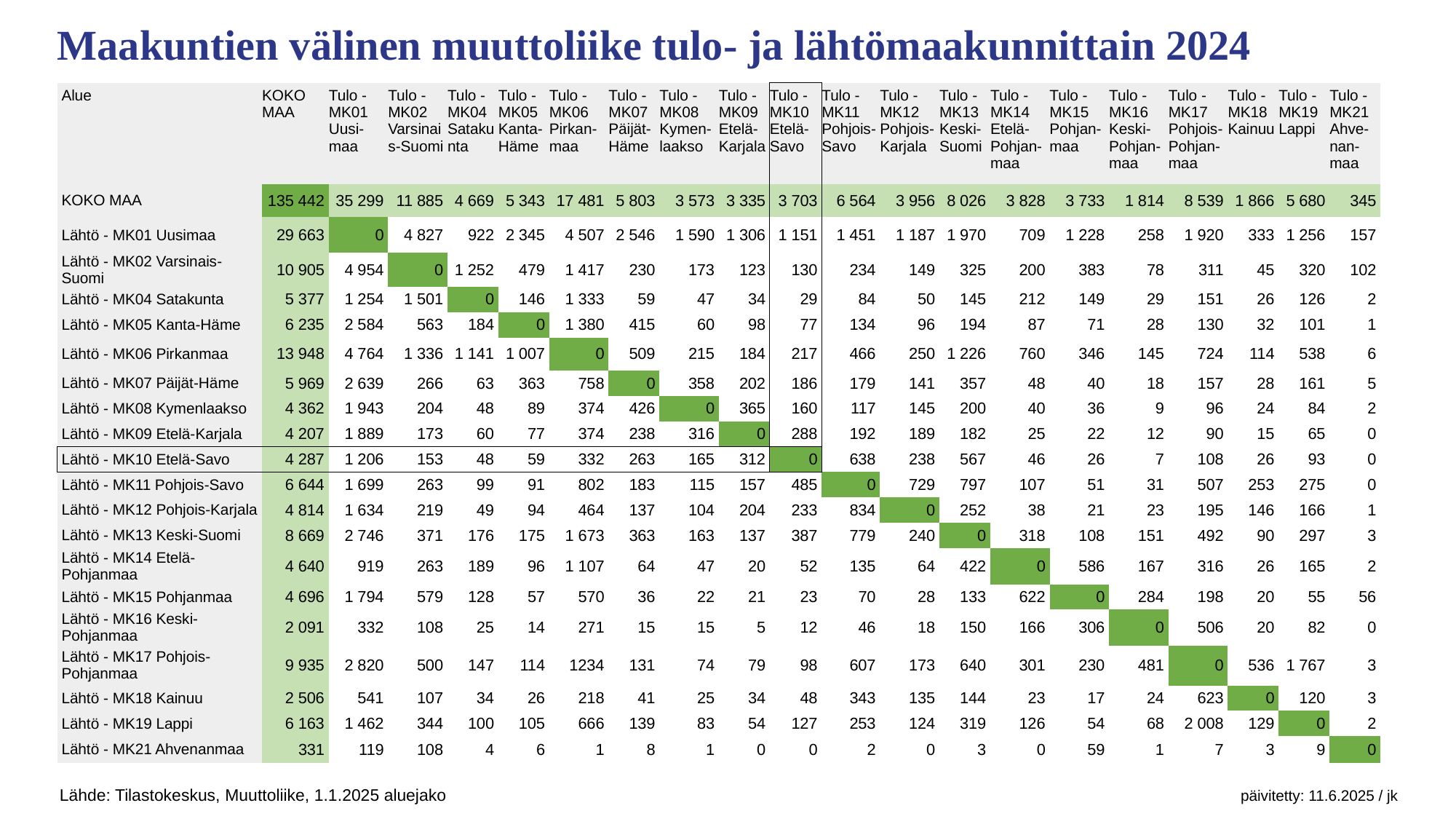

Maakuntien välinen muuttoliike tulo- ja lähtömaakunnittain 2024
| Alue | KOKO MAA | Tulo - MK01 Uusi-maa | Tulo - MK02 Varsinais-Suomi | Tulo - MK04 Satakunta | Tulo - MK05 Kanta-Häme | Tulo - MK06 Pirkan-maa | Tulo - MK07 Päijät-Häme | Tulo - MK08 Kymen-laakso | Tulo - MK09 Etelä-Karjala | Tulo - MK10 Etelä-Savo | Tulo - MK11 Pohjois-Savo | Tulo - MK12 Pohjois-Karjala | Tulo - MK13 Keski-Suomi | Tulo - MK14 Etelä-Pohjan-maa | Tulo - MK15 Pohjan-maa | Tulo - MK16 Keski-Pohjan-maa | Tulo - MK17 Pohjois-Pohjan-maa | Tulo - MK18 Kainuu | Tulo - MK19 Lappi | Tulo - MK21 Ahve-nan-maa |
| --- | --- | --- | --- | --- | --- | --- | --- | --- | --- | --- | --- | --- | --- | --- | --- | --- | --- | --- | --- | --- |
| KOKO MAA | 135 442 | 35 299 | 11 885 | 4 669 | 5 343 | 17 481 | 5 803 | 3 573 | 3 335 | 3 703 | 6 564 | 3 956 | 8 026 | 3 828 | 3 733 | 1 814 | 8 539 | 1 866 | 5 680 | 345 |
| Lähtö - MK01 Uusimaa | 29 663 | 0 | 4 827 | 922 | 2 345 | 4 507 | 2 546 | 1 590 | 1 306 | 1 151 | 1 451 | 1 187 | 1 970 | 709 | 1 228 | 258 | 1 920 | 333 | 1 256 | 157 |
| Lähtö - MK02 Varsinais-Suomi | 10 905 | 4 954 | 0 | 1 252 | 479 | 1 417 | 230 | 173 | 123 | 130 | 234 | 149 | 325 | 200 | 383 | 78 | 311 | 45 | 320 | 102 |
| Lähtö - MK04 Satakunta | 5 377 | 1 254 | 1 501 | 0 | 146 | 1 333 | 59 | 47 | 34 | 29 | 84 | 50 | 145 | 212 | 149 | 29 | 151 | 26 | 126 | 2 |
| Lähtö - MK05 Kanta-Häme | 6 235 | 2 584 | 563 | 184 | 0 | 1 380 | 415 | 60 | 98 | 77 | 134 | 96 | 194 | 87 | 71 | 28 | 130 | 32 | 101 | 1 |
| Lähtö - MK06 Pirkanmaa | 13 948 | 4 764 | 1 336 | 1 141 | 1 007 | 0 | 509 | 215 | 184 | 217 | 466 | 250 | 1 226 | 760 | 346 | 145 | 724 | 114 | 538 | 6 |
| Lähtö - MK07 Päijät-Häme | 5 969 | 2 639 | 266 | 63 | 363 | 758 | 0 | 358 | 202 | 186 | 179 | 141 | 357 | 48 | 40 | 18 | 157 | 28 | 161 | 5 |
| Lähtö - MK08 Kymenlaakso | 4 362 | 1 943 | 204 | 48 | 89 | 374 | 426 | 0 | 365 | 160 | 117 | 145 | 200 | 40 | 36 | 9 | 96 | 24 | 84 | 2 |
| Lähtö - MK09 Etelä-Karjala | 4 207 | 1 889 | 173 | 60 | 77 | 374 | 238 | 316 | 0 | 288 | 192 | 189 | 182 | 25 | 22 | 12 | 90 | 15 | 65 | 0 |
| Lähtö - MK10 Etelä-Savo | 4 287 | 1 206 | 153 | 48 | 59 | 332 | 263 | 165 | 312 | 0 | 638 | 238 | 567 | 46 | 26 | 7 | 108 | 26 | 93 | 0 |
| Lähtö - MK11 Pohjois-Savo | 6 644 | 1 699 | 263 | 99 | 91 | 802 | 183 | 115 | 157 | 485 | 0 | 729 | 797 | 107 | 51 | 31 | 507 | 253 | 275 | 0 |
| Lähtö - MK12 Pohjois-Karjala | 4 814 | 1 634 | 219 | 49 | 94 | 464 | 137 | 104 | 204 | 233 | 834 | 0 | 252 | 38 | 21 | 23 | 195 | 146 | 166 | 1 |
| Lähtö - MK13 Keski-Suomi | 8 669 | 2 746 | 371 | 176 | 175 | 1 673 | 363 | 163 | 137 | 387 | 779 | 240 | 0 | 318 | 108 | 151 | 492 | 90 | 297 | 3 |
| Lähtö - MK14 Etelä-Pohjanmaa | 4 640 | 919 | 263 | 189 | 96 | 1 107 | 64 | 47 | 20 | 52 | 135 | 64 | 422 | 0 | 586 | 167 | 316 | 26 | 165 | 2 |
| Lähtö - MK15 Pohjanmaa | 4 696 | 1 794 | 579 | 128 | 57 | 570 | 36 | 22 | 21 | 23 | 70 | 28 | 133 | 622 | 0 | 284 | 198 | 20 | 55 | 56 |
| Lähtö - MK16 Keski-Pohjanmaa | 2 091 | 332 | 108 | 25 | 14 | 271 | 15 | 15 | 5 | 12 | 46 | 18 | 150 | 166 | 306 | 0 | 506 | 20 | 82 | 0 |
| Lähtö - MK17 Pohjois-Pohjanmaa | 9 935 | 2 820 | 500 | 147 | 114 | 1234 | 131 | 74 | 79 | 98 | 607 | 173 | 640 | 301 | 230 | 481 | 0 | 536 | 1 767 | 3 |
| Lähtö - MK18 Kainuu | 2 506 | 541 | 107 | 34 | 26 | 218 | 41 | 25 | 34 | 48 | 343 | 135 | 144 | 23 | 17 | 24 | 623 | 0 | 120 | 3 |
| Lähtö - MK19 Lappi | 6 163 | 1 462 | 344 | 100 | 105 | 666 | 139 | 83 | 54 | 127 | 253 | 124 | 319 | 126 | 54 | 68 | 2 008 | 129 | 0 | 2 |
| Lähtö - MK21 Ahvenanmaa | 331 | 119 | 108 | 4 | 6 | 1 | 8 | 1 | 0 | 0 | 2 | 0 | 3 | 0 | 59 | 1 | 7 | 3 | 9 | 0 |
Lähde: Tilastokeskus, Muuttoliike, 1.1.2025 aluejako							                   päivitetty: 11.6.2025 / jk